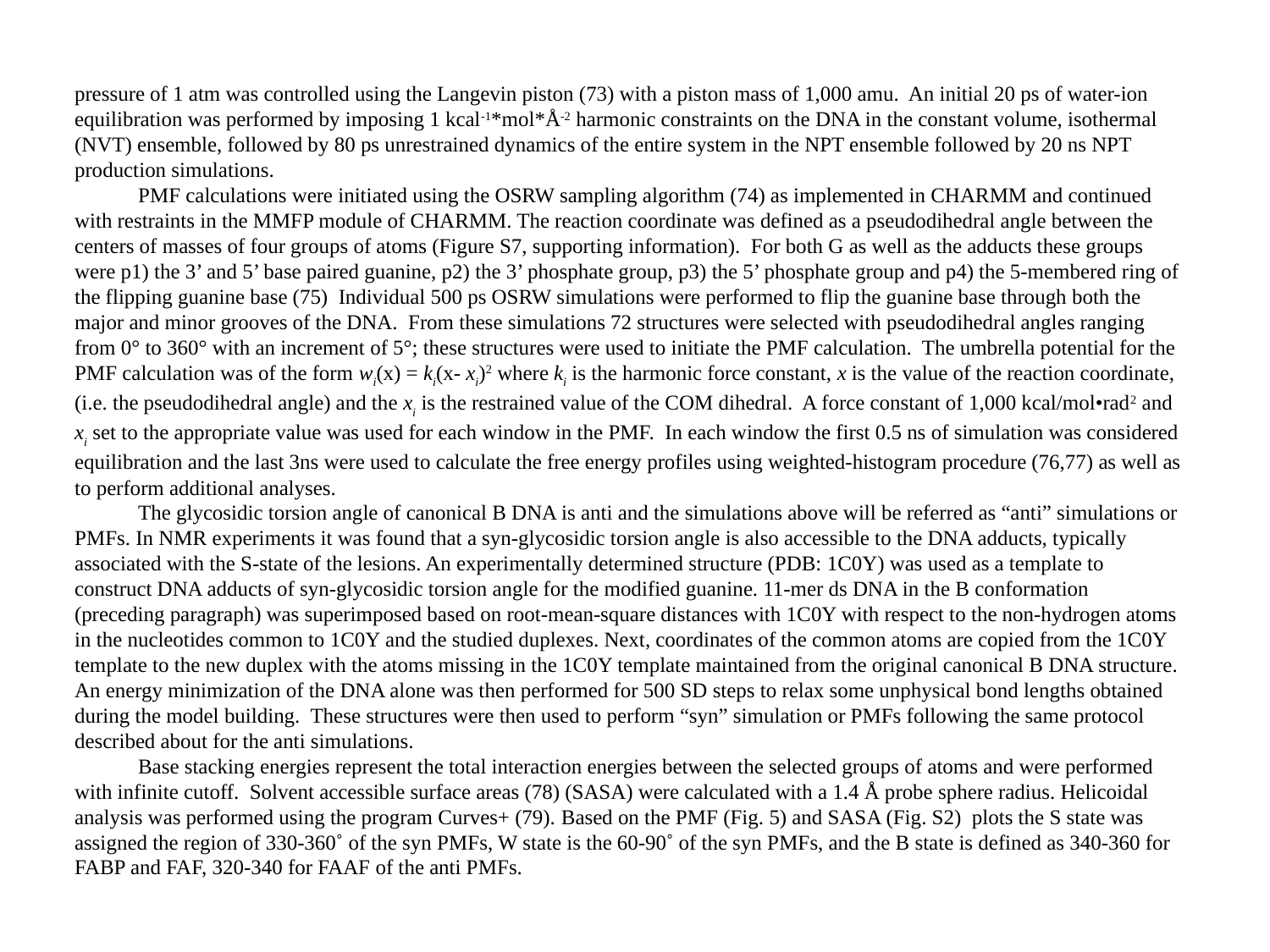

pressure of 1 atm was controlled using the Langevin piston (73) with a piston mass of 1,000 amu.  An initial 20 ps of water-ion equilibration was performed by imposing 1 kcal-1*mol*Å-2 harmonic constraints on the DNA in the constant volume, isothermal (NVT) ensemble, followed by 80 ps unrestrained dynamics of the entire system in the NPT ensemble followed by 20 ns NPT production simulations.
PMF calculations were initiated using the OSRW sampling algorithm (74) as implemented in CHARMM and continued with restraints in the MMFP module of CHARMM. The reaction coordinate was defined as a pseudodihedral angle between the centers of masses of four groups of atoms (Figure S7, supporting information).  For both G as well as the adducts these groups were p1) the 3’ and 5’ base paired guanine, p2) the 3’ phosphate group, p3) the 5’ phosphate group and p4) the 5-membered ring of the flipping guanine base (75)  Individual 500 ps OSRW simulations were performed to flip the guanine base through both the major and minor grooves of the DNA.  From these simulations 72 structures were selected with pseudodihedral angles ranging from 0° to 360° with an increment of 5°; these structures were used to initiate the PMF calculation.  The umbrella potential for the PMF calculation was of the form wi(x) = ki(x- xi)2 where ki is the harmonic force constant, x is the value of the reaction coordinate, (i.e. the pseudodihedral angle) and the xi is the restrained value of the COM dihedral.  A force constant of 1,000 kcal/mol•rad2 and xi set to the appropriate value was used for each window in the PMF.  In each window the first 0.5 ns of simulation was considered equilibration and the last 3ns were used to calculate the free energy profiles using weighted-histogram procedure (76,77) as well as to perform additional analyses.
The glycosidic torsion angle of canonical B DNA is anti and the simulations above will be referred as “anti” simulations or PMFs. In NMR experiments it was found that a syn-glycosidic torsion angle is also accessible to the DNA adducts, typically associated with the S-state of the lesions. An experimentally determined structure (PDB: 1C0Y) was used as a template to construct DNA adducts of syn-glycosidic torsion angle for the modified guanine. 11-mer ds DNA in the B conformation (preceding paragraph) was superimposed based on root-mean-square distances with 1C0Y with respect to the non-hydrogen atoms in the nucleotides common to 1C0Y and the studied duplexes. Next, coordinates of the common atoms are copied from the 1C0Y template to the new duplex with the atoms missing in the 1C0Y template maintained from the original canonical B DNA structure. An energy minimization of the DNA alone was then performed for 500 SD steps to relax some unphysical bond lengths obtained during the model building.  These structures were then used to perform “syn” simulation or PMFs following the same protocol described about for the anti simulations.
Base stacking energies represent the total interaction energies between the selected groups of atoms and were performed with infinite cutoff.  Solvent accessible surface areas (78) (SASA) were calculated with a 1.4 Å probe sphere radius. Helicoidal analysis was performed using the program Curves+ (79). Based on the PMF (Fig. 5) and SASA (Fig. S2)  plots the S state was assigned the region of 330-360˚ of the syn PMFs, W state is the 60-90˚ of the syn PMFs, and the B state is defined as 340-360 for FABP and FAF, 320-340 for FAAF of the anti PMFs.